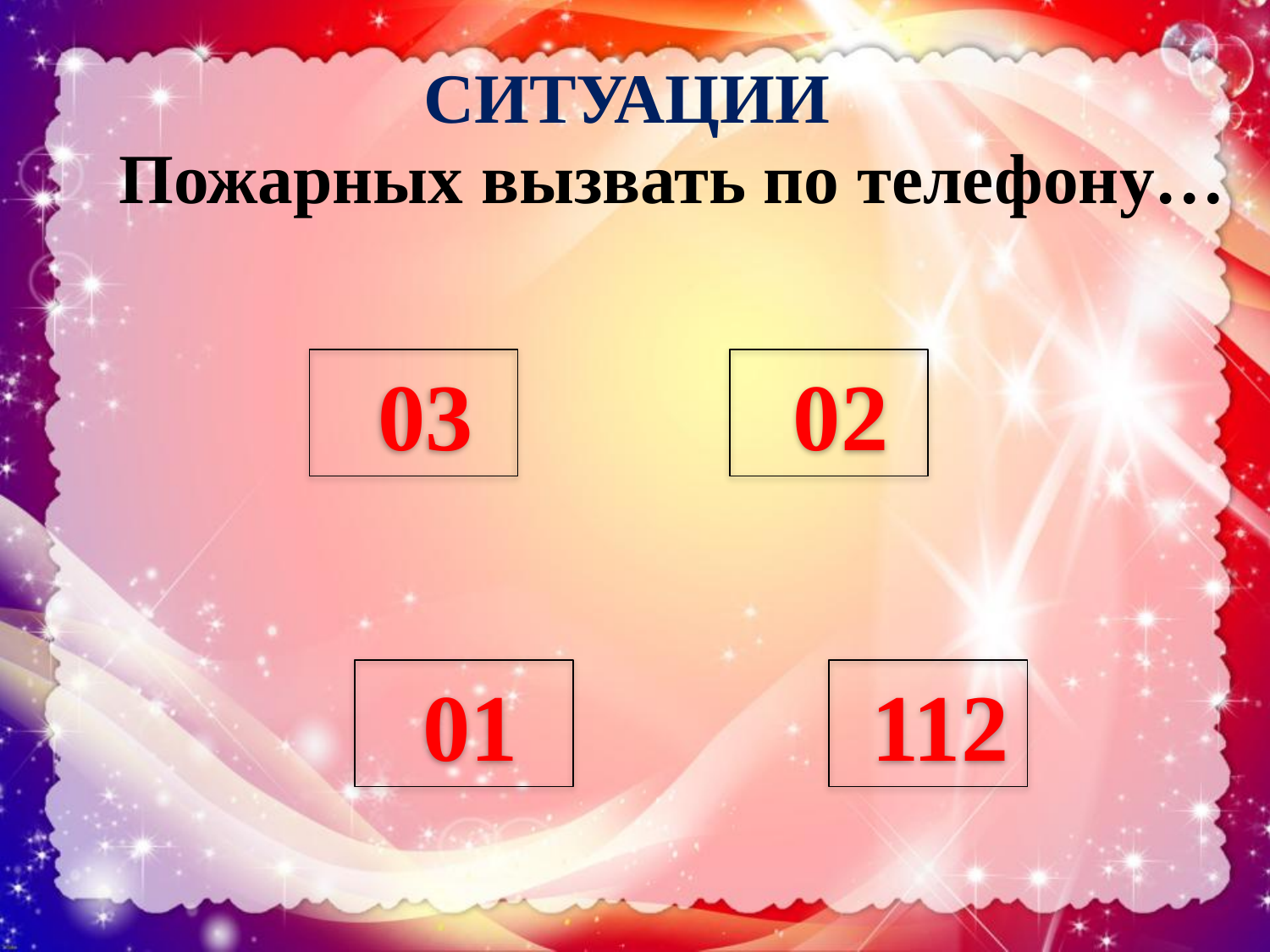

СИТУАЦИИ
Пожарных вызвать по телефону…
 03
 02
 01
 112